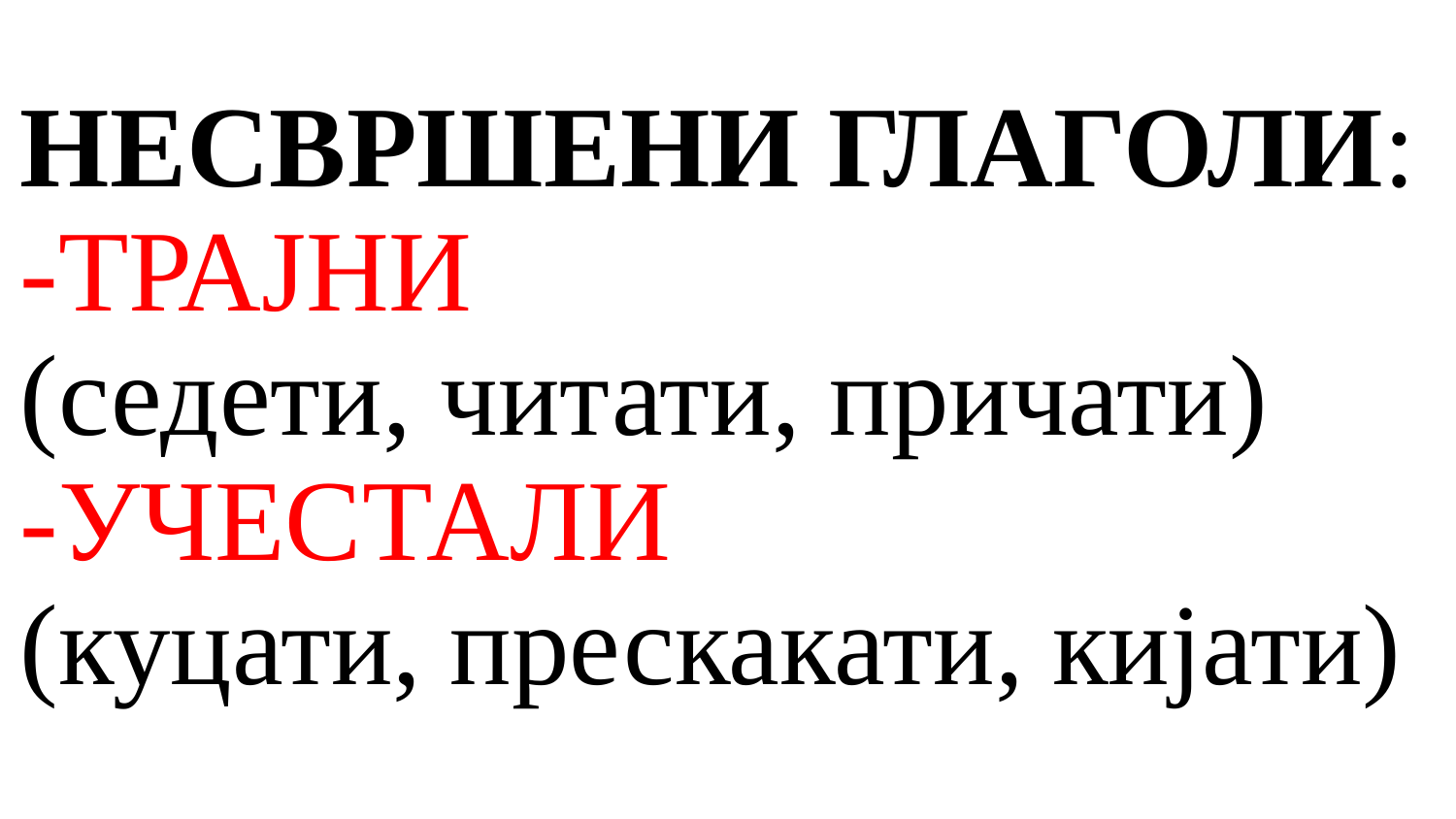

# НЕСВРШЕНИ ГЛАГОЛИ: -ТРАЈНИ (седети, читати, причати) -УЧЕСТАЛИ (куцати, прескакати, кијати)